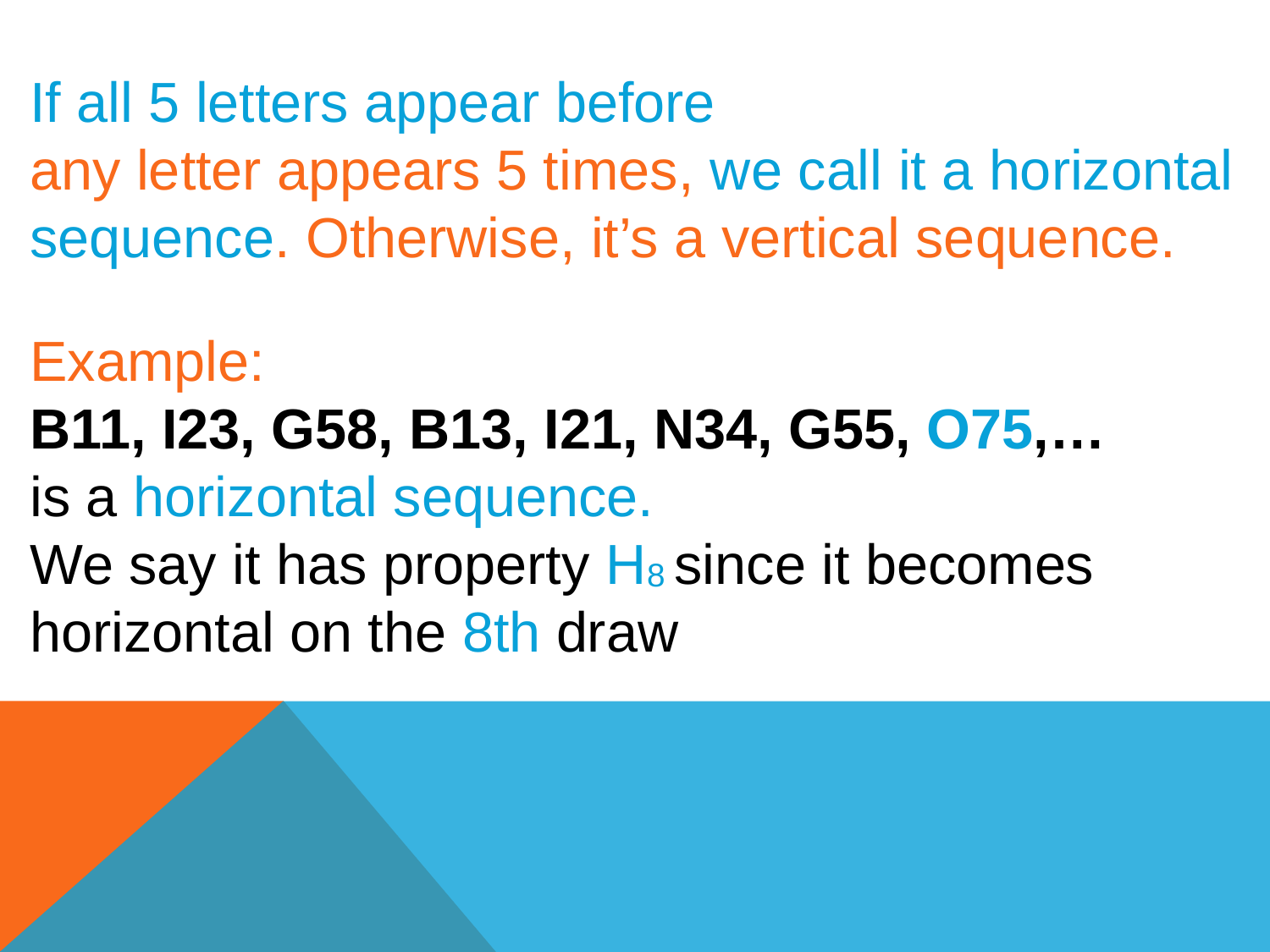

If all 5 letters appear before
any letter appears 5 times, we call it a horizontal sequence. Otherwise, it’s a vertical sequence.
Example:
B11, I23, G58, B13, I21, N34, G55, O75,…
is a horizontal sequence.
We say it has property H8 since it becomes horizontal on the 8th draw